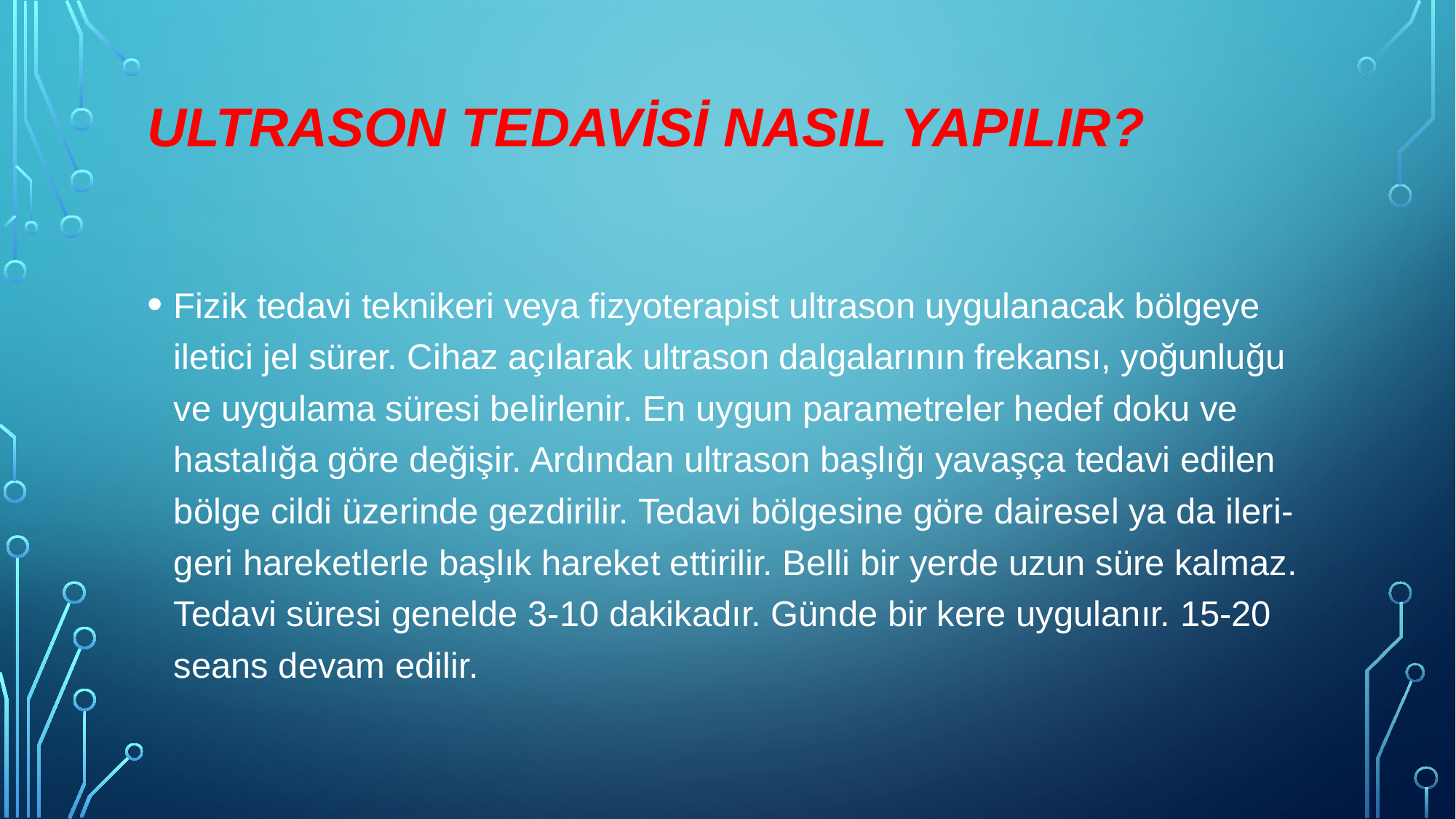

# ULTRASON TEDAVİSİ NASIL YAPILIR?
Fizik tedavi teknikeri veya fizyoterapist ultrason uygulanacak bölgeye iletici jel sürer. Cihaz açılarak ultrason dalgalarının frekansı, yoğunluğu ve uygulama süresi belirlenir. En uygun parametreler hedef doku ve hastalığa göre değişir. Ardından ultrason başlığı yavaşça tedavi edilen bölge cildi üzerinde gezdirilir. Tedavi bölgesine göre dairesel ya da ileri-geri hareketlerle başlık hareket ettirilir. Belli bir yerde uzun süre kalmaz. Tedavi süresi genelde 3-10 dakikadır. Günde bir kere uygulanır. 15-20 seans devam edilir.